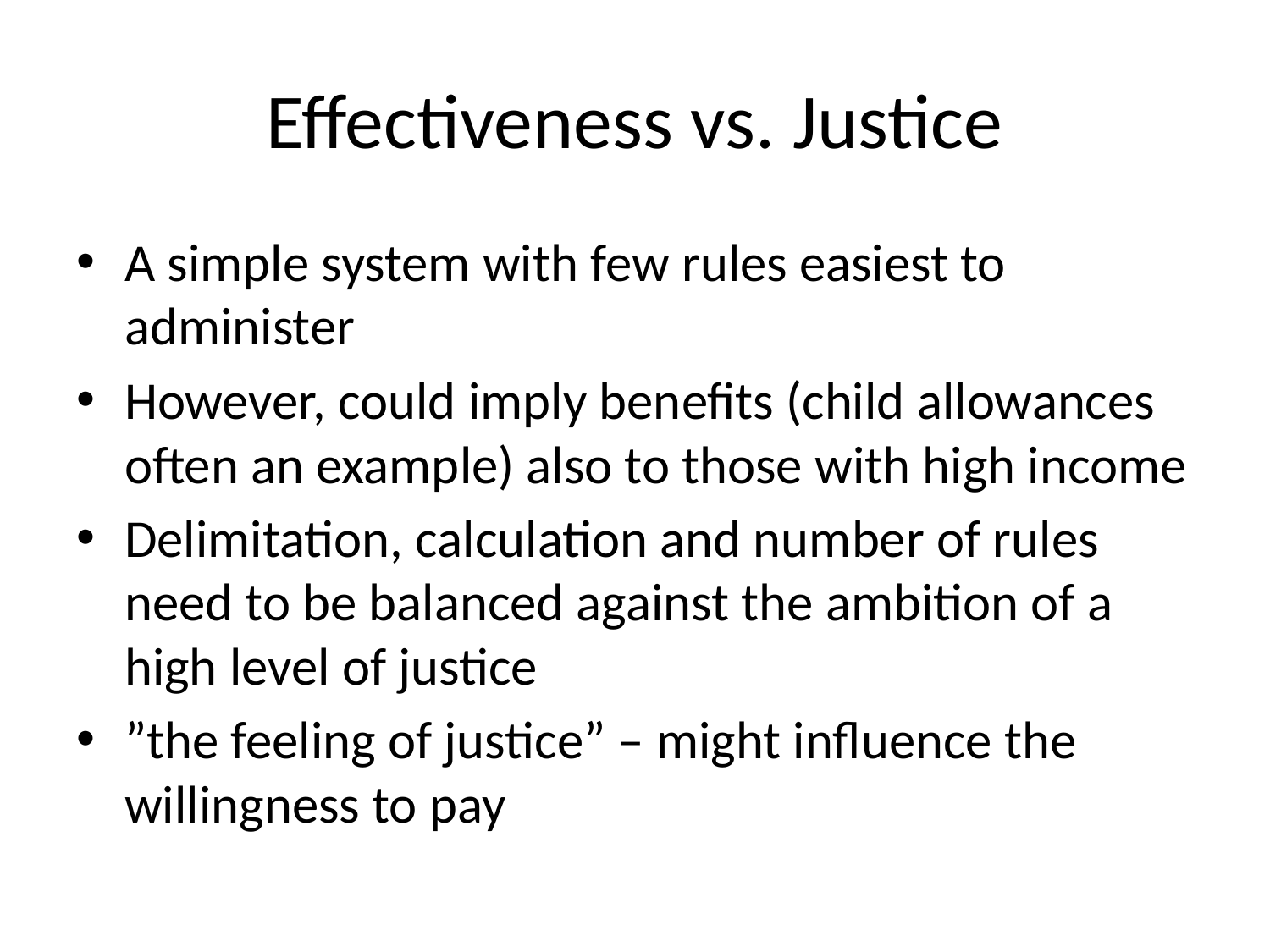

# Effectiveness vs. Justice
A simple system with few rules easiest to administer
However, could imply benefits (child allowances often an example) also to those with high income
Delimitation, calculation and number of rules need to be balanced against the ambition of a high level of justice
”the feeling of justice” – might influence the willingness to pay